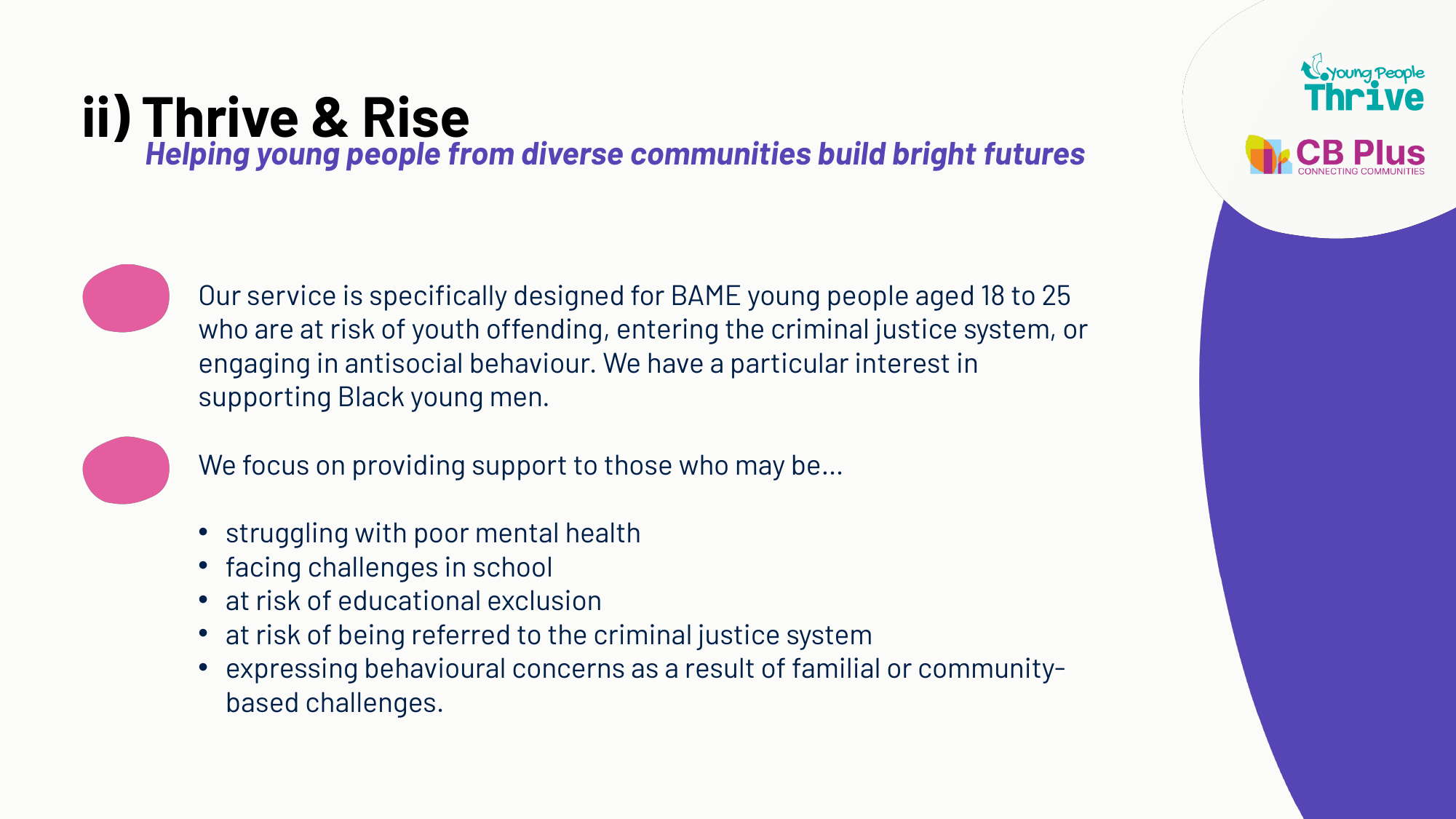

]t-

ii) Thrive & Rise

Helping young people from diverse communities build bright futures

Our service is specifically designed for BAME young people aged 18 to 25 who are at risk of youth offending, entering the criminal justice system, or engaging in antisocial behaviour. We have a particular interest in supporting Black young men.

We focus on providing support to those who may be…

struggling with poor mental health
facing challenges in school
at risk of educational exclusion
at risk of being referred to the criminal justice system
expressing behavioural concerns as a result of familial or community-based challenges.